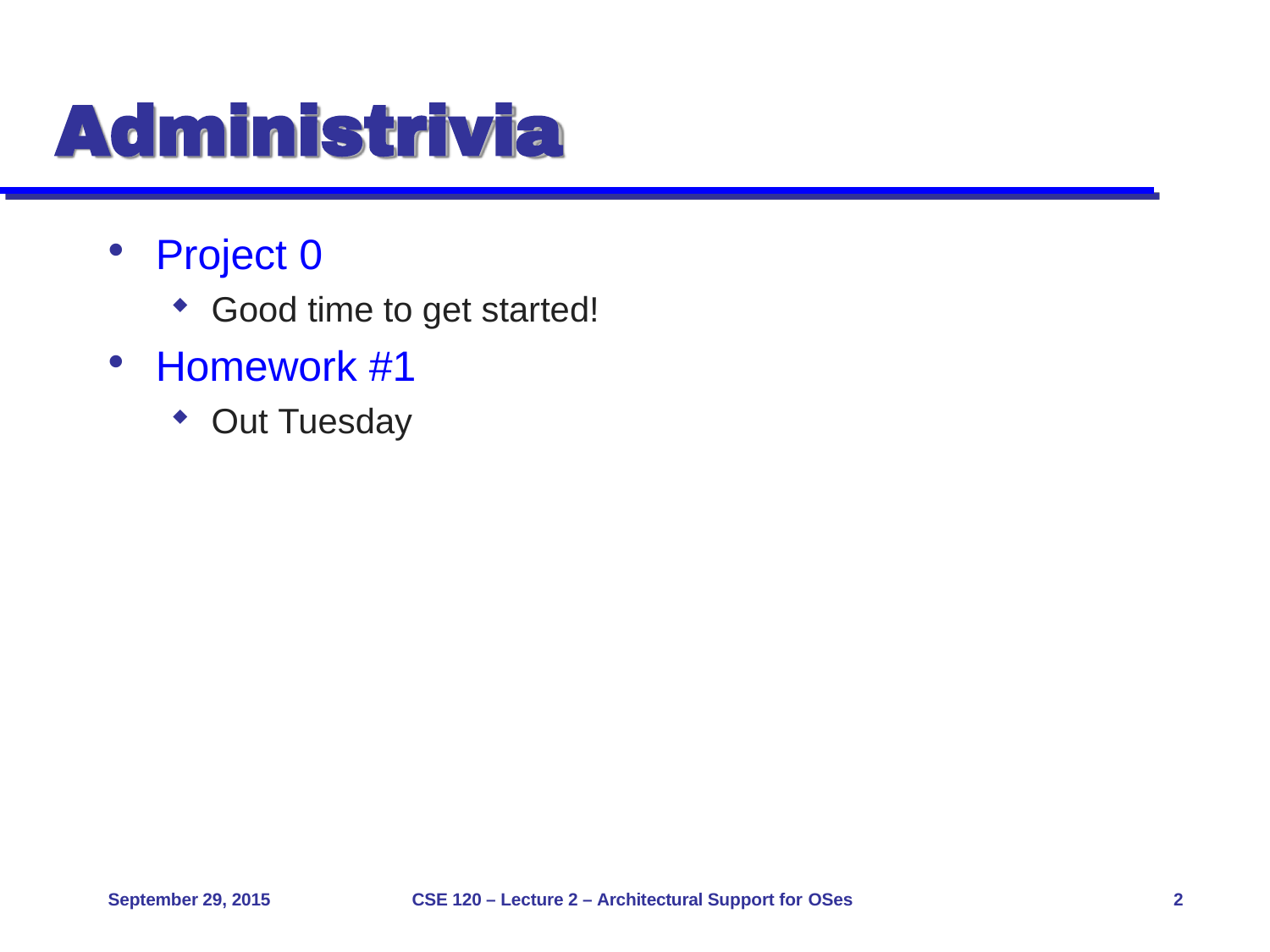

# Administrivia
Project 0
Good time to get started!
Homework #1
Out Tuesday
September 29, 2015
CSE 120 – Lecture 2 – Architectural Support for OSes
2